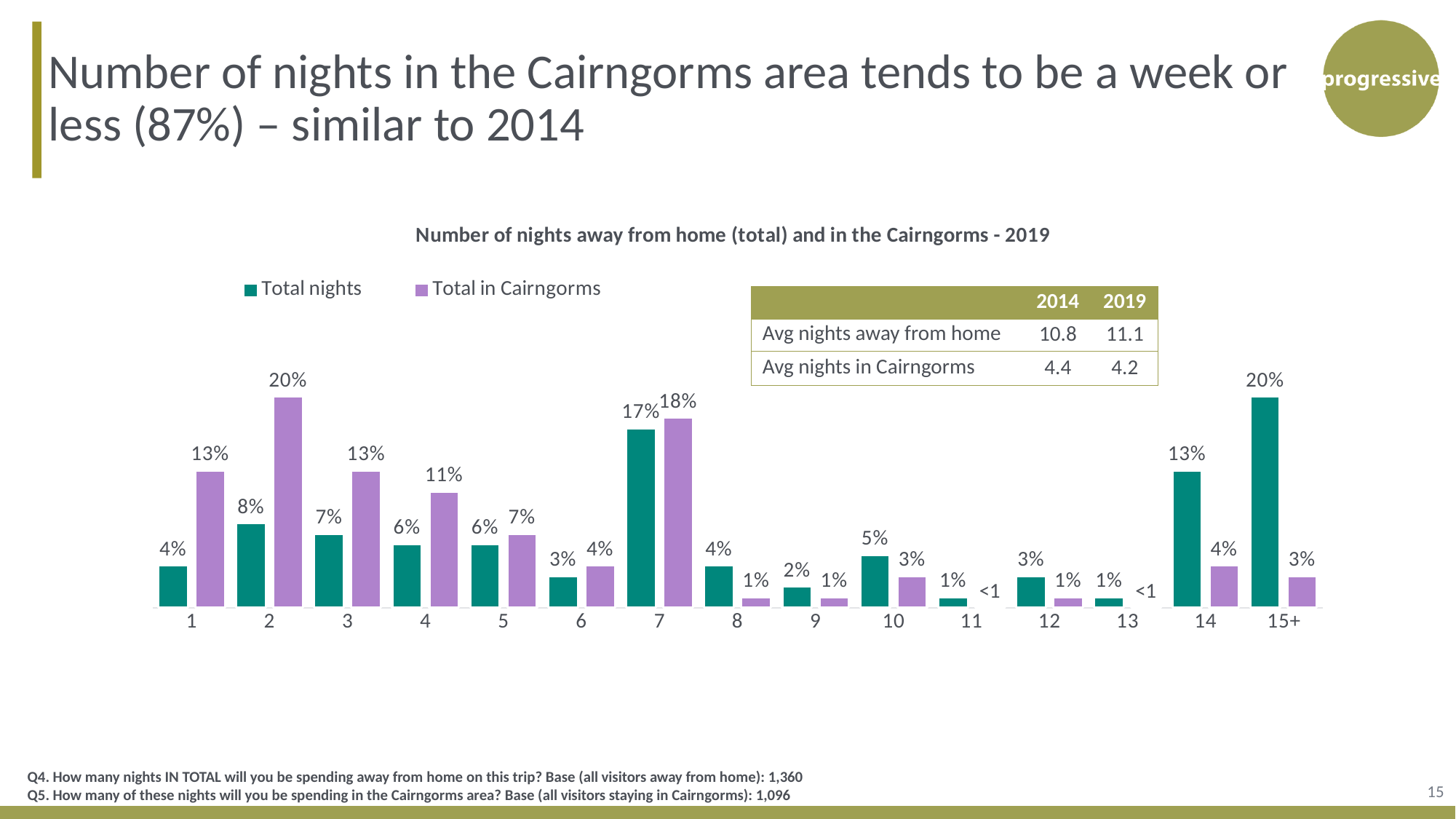

Number of nights in the Cairngorms area tends to be a week or less (87%) – similar to 2014

### Chart: Number of nights away from home (total) and in the Cairngorms - 2019

| Category | Total nights | Total in Cairngorms |
|---|---|---|
| 1 | 0.04 | 0.13 |
| 2 | 0.08 | 0.2 |
| 3 | 0.07 | 0.13 |
| 4 | 0.06 | 0.11 |
| 5 | 0.06 | 0.07 |
| 6 | 0.03 | 0.04 |
| 7 | 0.17 | 0.18 |
| 8 | 0.04 | 0.01 |
| 9 | 0.02 | 0.01 |
| 10 | 0.05 | 0.03 |
| 11 | 0.01 | 0.0 |
| 12 | 0.03 | 0.01 |
| 13 | 0.01 | 0.0 |
| 14 | 0.13 | 0.04 |
| 15+ | 0.2 | 0.03 |
|  | 2014 | 2019 |
| --- | --- | --- |
| Avg nights away from home | 10.8 | 11.1 |
| Avg nights in Cairngorms | 4.4 | 4.2 |
15
Q4. How many nights IN TOTAL will you be spending away from home on this trip? Base (all visitors away from home): 1,360
Q5. How many of these nights will you be spending in the Cairngorms area? Base (all visitors staying in Cairngorms): 1,096